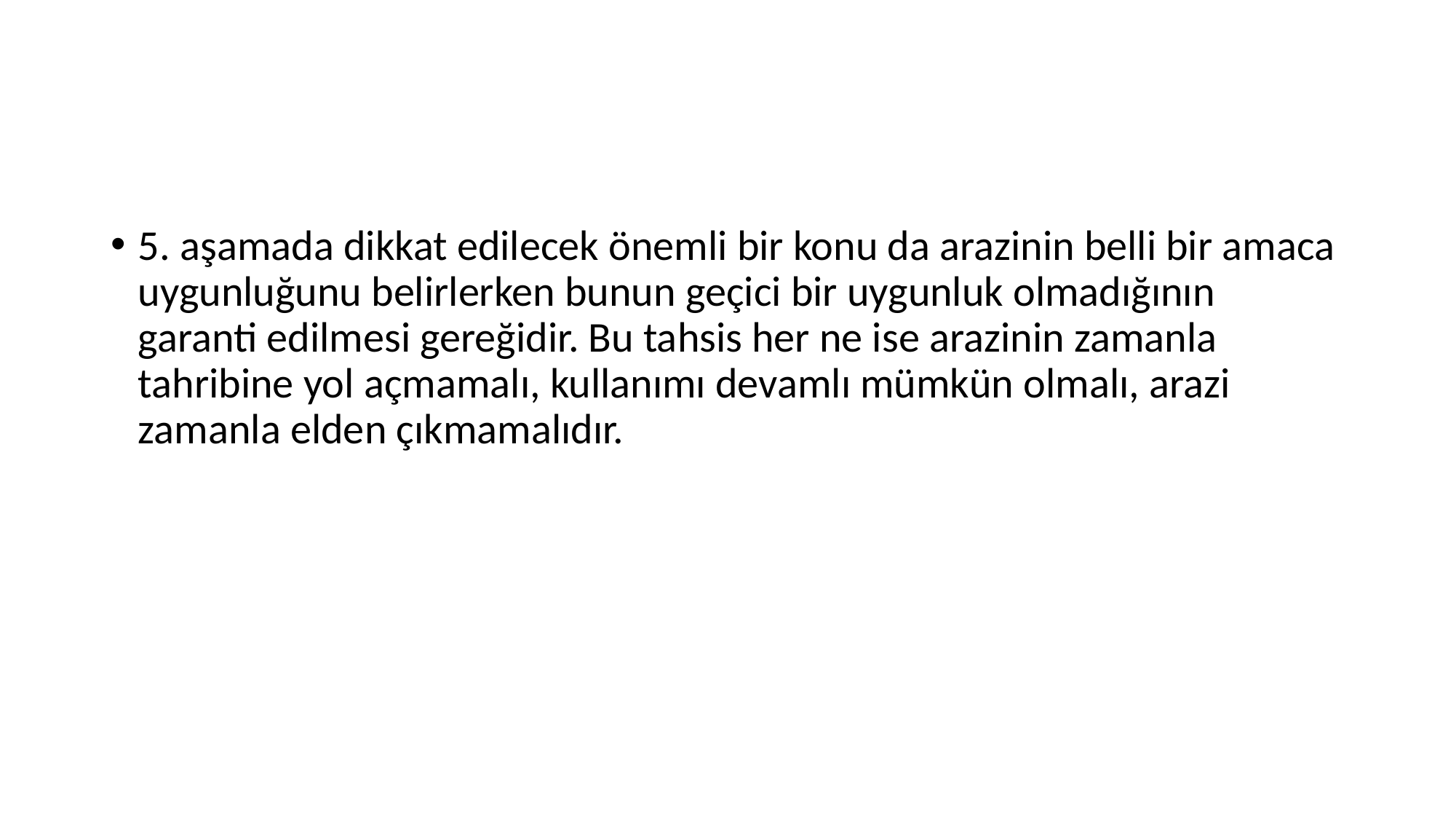

#
5. aşamada dikkat edilecek önemli bir konu da arazinin belli bir amaca uygunluğunu belirlerken bunun geçici bir uygunluk olmadığının garanti edilmesi gereğidir. Bu tahsis her ne ise arazinin zamanla tahribine yol açmamalı, kullanımı devamlı mümkün olmalı, arazi zamanla elden çıkmamalıdır.